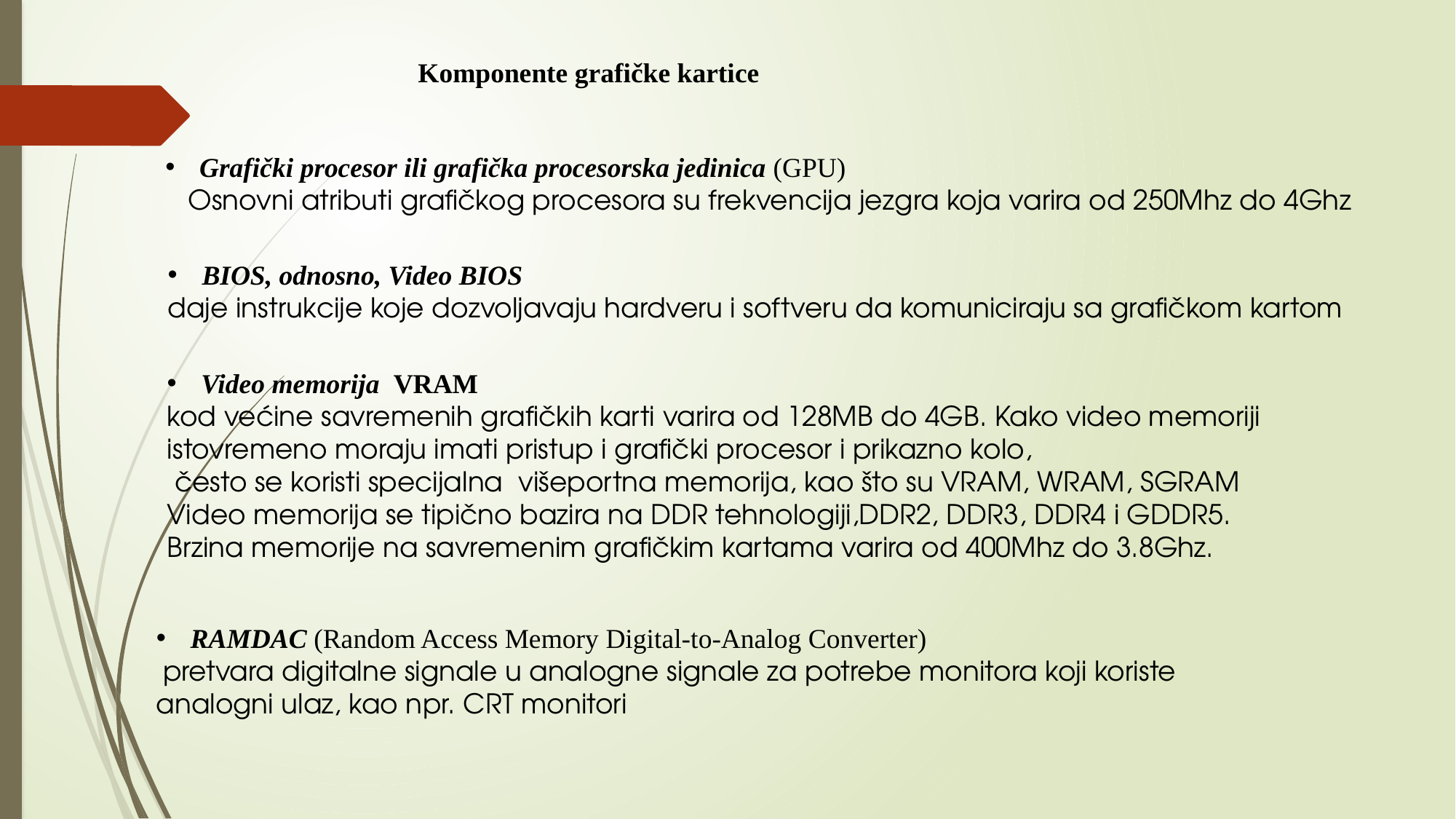

Komponente grafičke kartice
Grafički procesor ili grafička procesorska jedinica (GPU)
   Osnovni atributi grafičkog procesora su frekvencija jezgra koja varira od 250Mhz do 4Ghz
BIOS, odnosno, Video BIOS
daje instrukcije koje dozvoljavaju hardveru i softveru da komuniciraju sa grafičkom kartom
Video memorija  VRAM
kod većine savremenih grafičkih karti varira od 128MB do 4GB. Kako video memoriji
istovremeno moraju imati pristup i grafički procesor i prikazno kolo,
 često se koristi specijalna  višeportna memorija, kao što su VRAM, WRAM, SGRAM
Video memorija se tipično bazira na DDR tehnologiji,DDR2, DDR3, DDR4 i GDDR5.
Brzina memorije na savremenim grafičkim kartama varira od 400Mhz do 3.8Ghz.

RAMDAC (Random Access Memory Digital-to-Analog Converter)
 pretvara digitalne signale u analogne signale za potrebe monitora koji koriste analogni ulaz, kao npr. CRT monitori